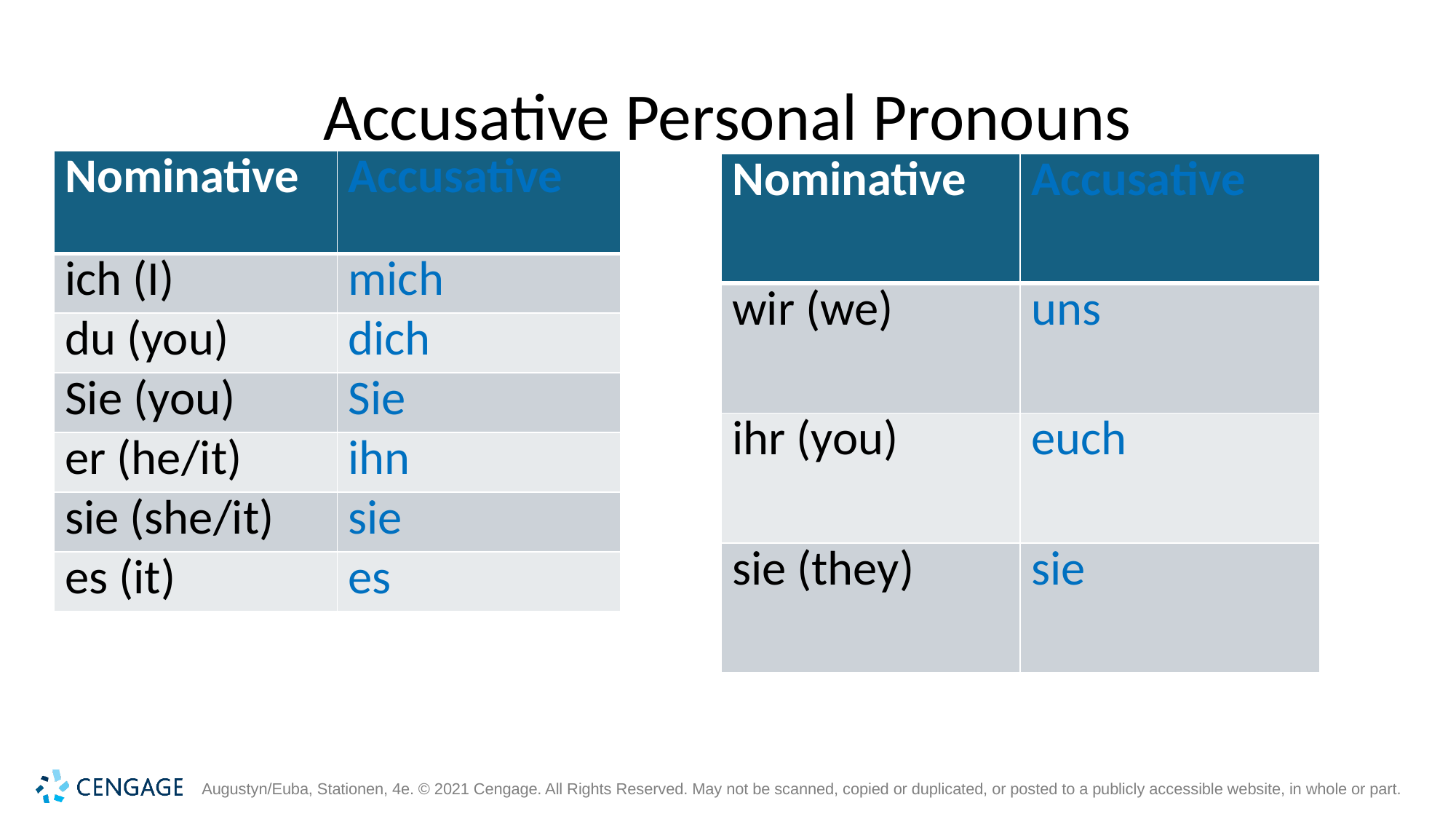

# Accusative Personal Pronouns
| Nominative | Accusative |
| --- | --- |
| ich (I) | mich |
| du (you) | dich |
| Sie (you) | Sie |
| er (he/it) | ihn |
| sie (she/it) | sie |
| es (it) | es |
| Nominative | Accusative |
| --- | --- |
| wir (we) | uns |
| ihr (you) | euch |
| sie (they) | sie |